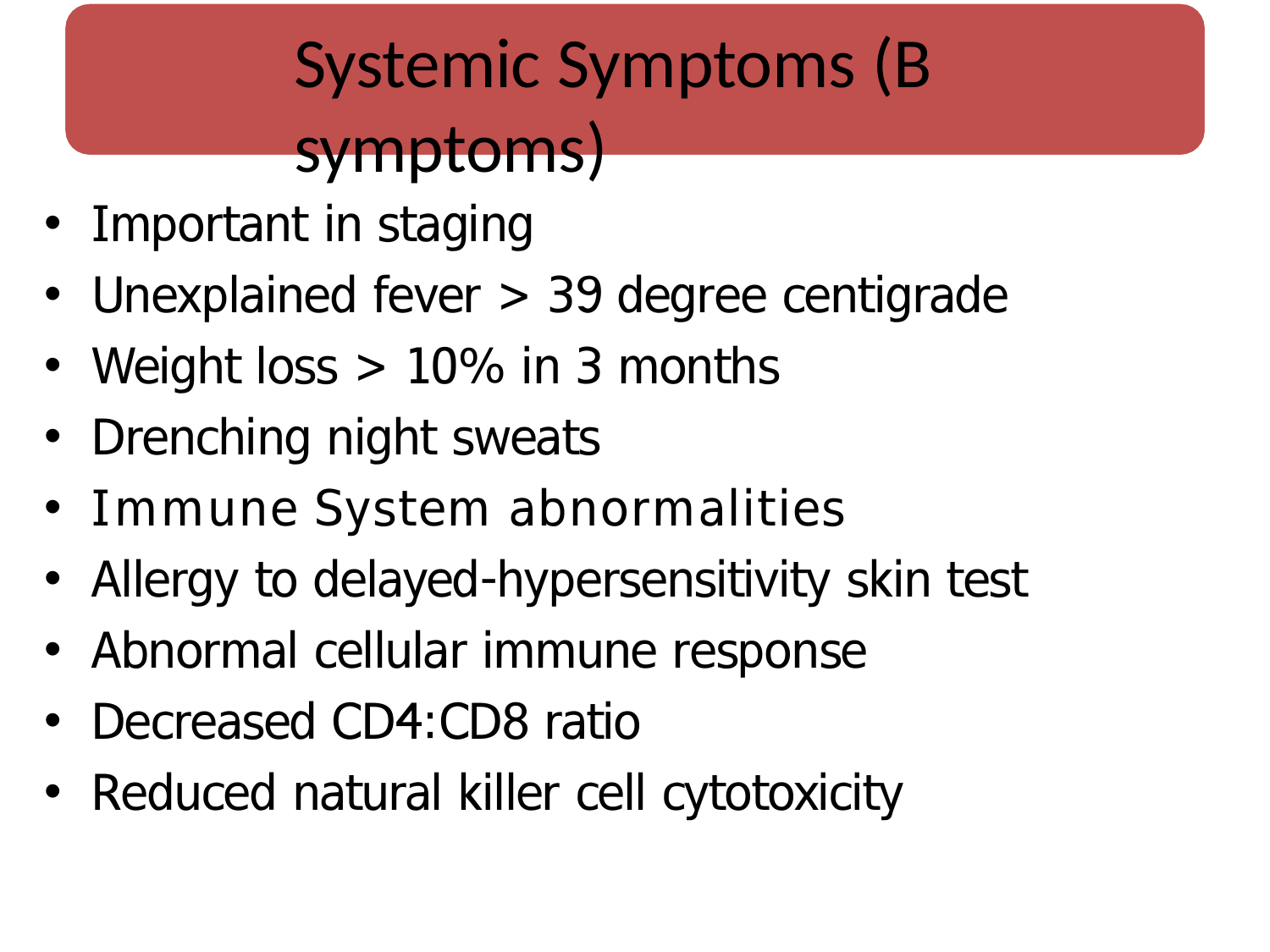

# Systemic Symptoms (B symptoms)
Important in staging
Unexplained fever > 39 degree centigrade
Weight loss > 10% in 3 months
Drenching night sweats
Immune System abnormalities
Allergy to delayed-hypersensitivity skin test
Abnormal cellular immune response
Decreased CD4:CD8 ratio
Reduced natural killer cell cytotoxicity